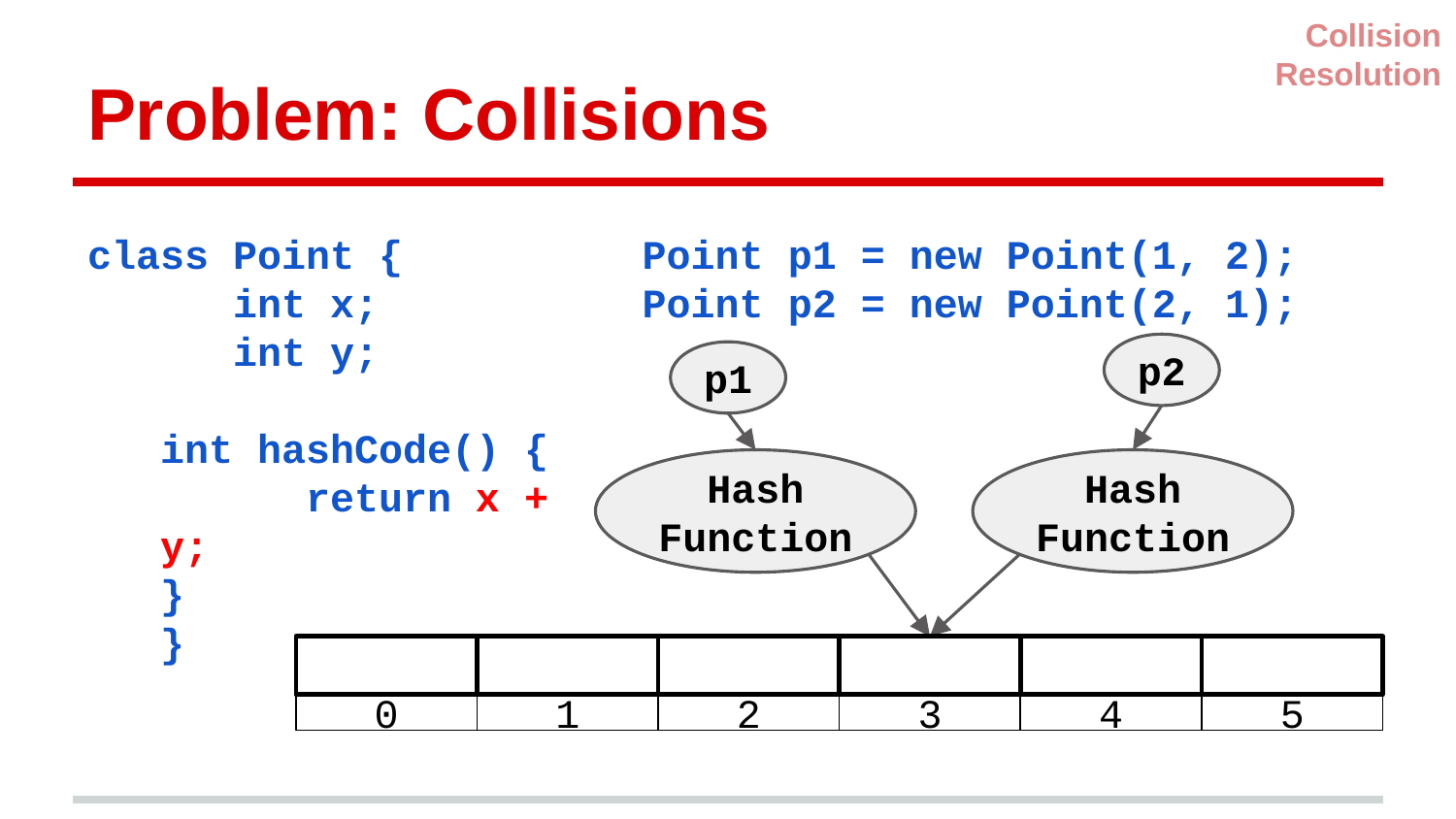

Collision Resolution

# Problem: Collisions
class Point {
	int x;
	int y;

int hashCode() {
	return x + y;
}
}

Point p1 = new Point(1, 2);
Point p2 = new Point(2, 1);
p2
p1
Hash Function
Hash Function

0
1
2
3
4
5